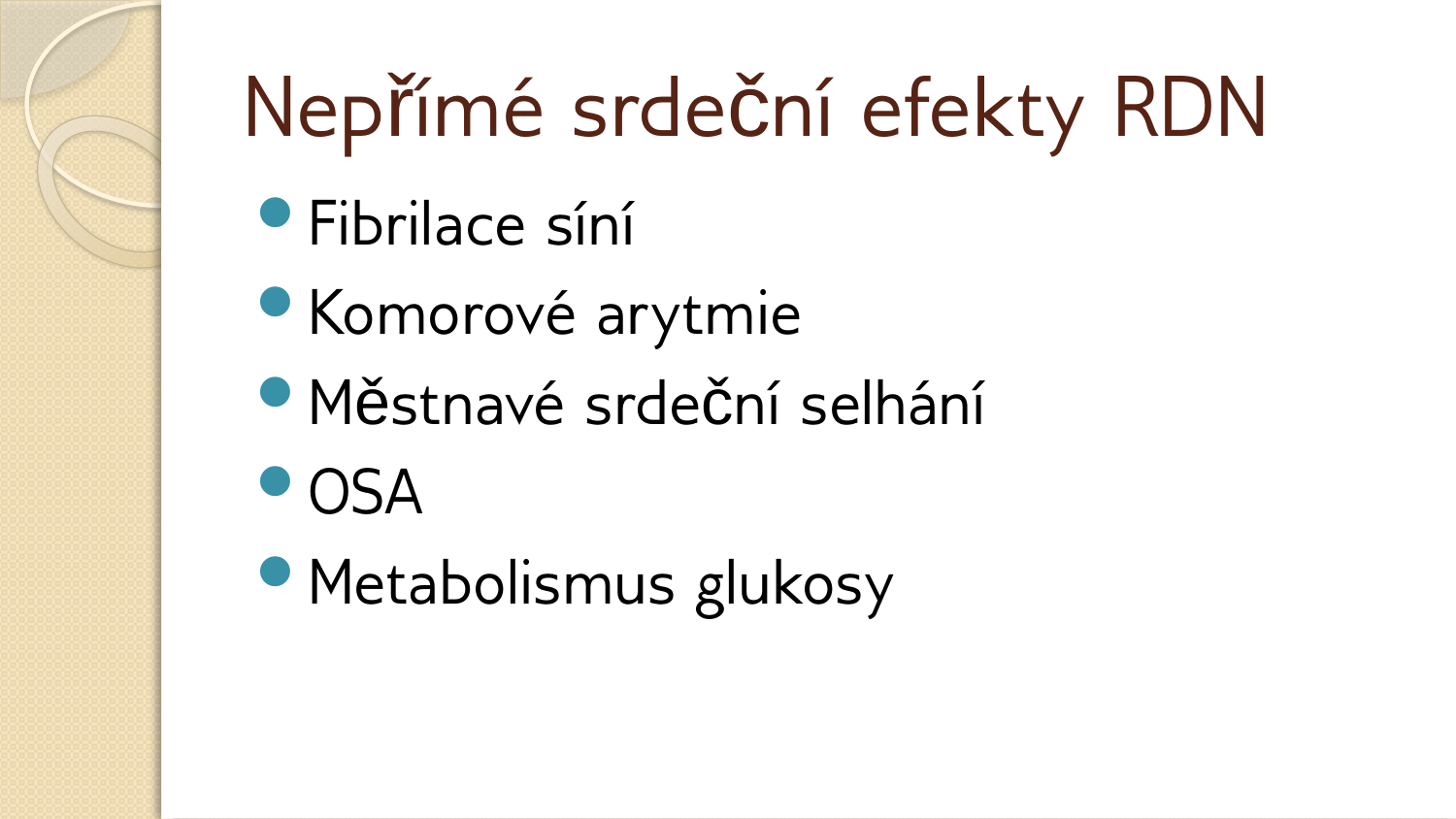

# Nepřímé srdeční efekty RDN
Fibrilace síní
Komorové arytmie
Městnavé srdeční selhání
OSA
Metabolismus glukosy